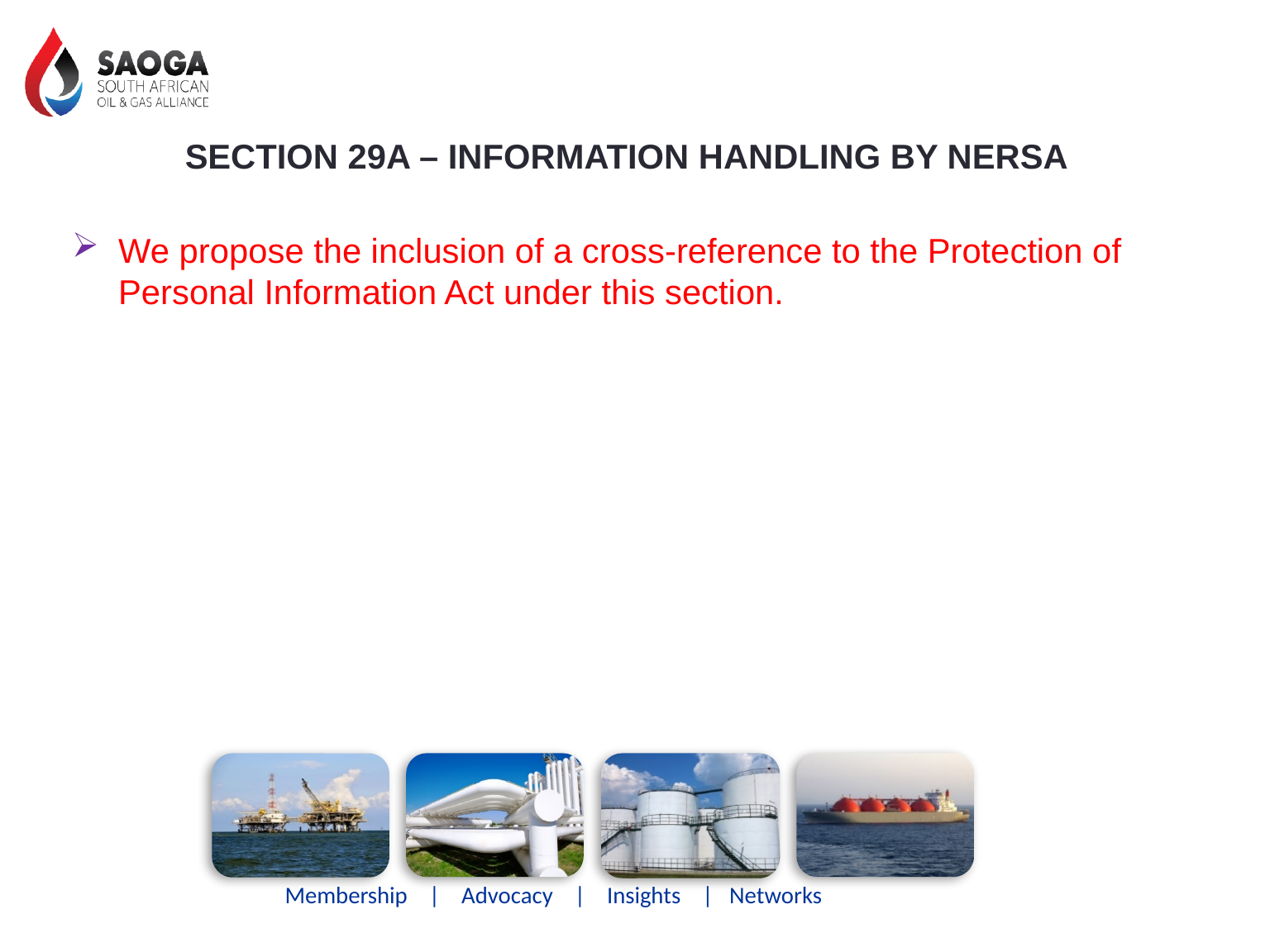

SECTION 29A – INFORMATION HANDLING BY NERSA

We propose the inclusion of a cross-reference to the Protection of Personal Information Act under this section.